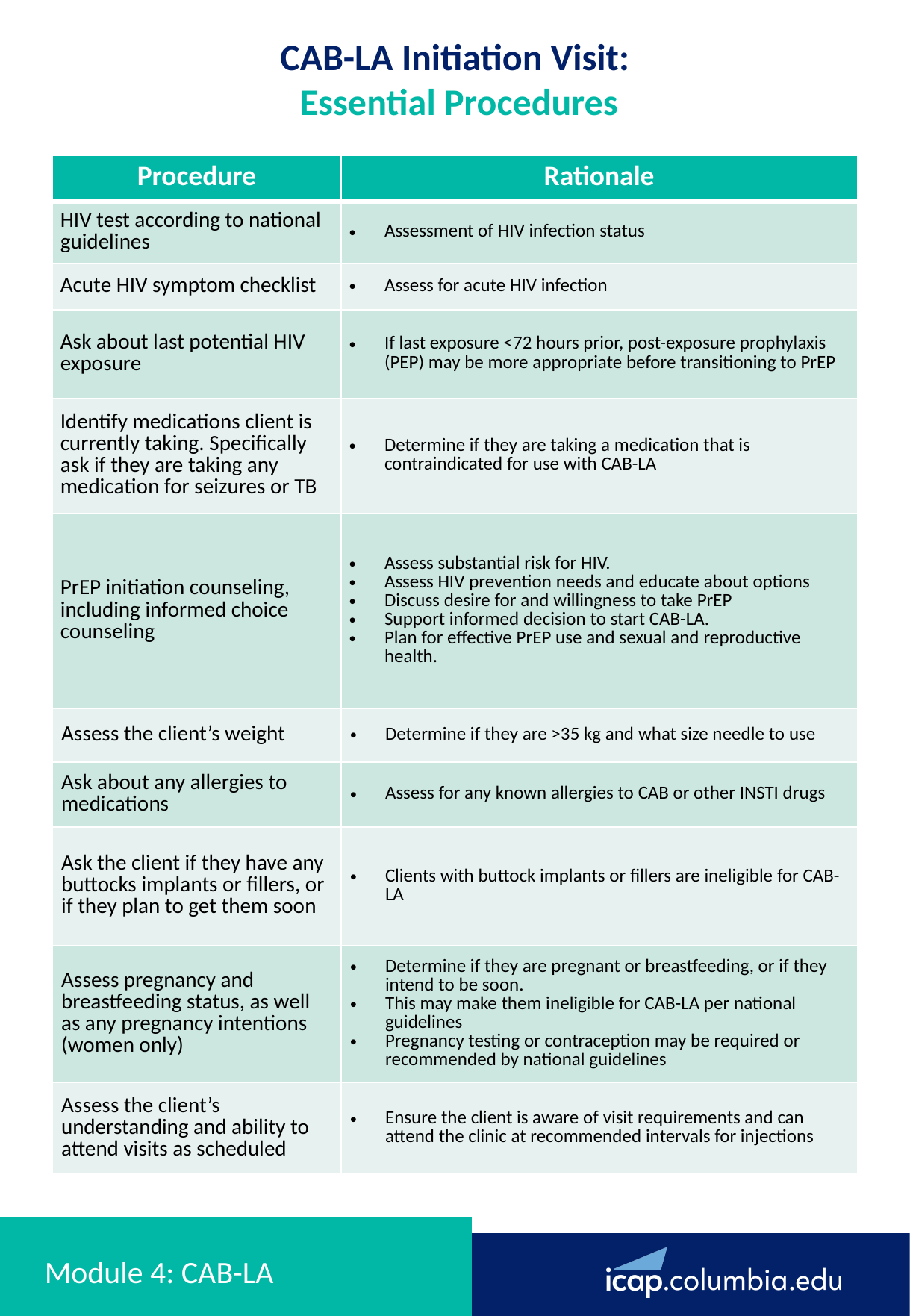

CAB-LA Initiation Visit:
 Essential Procedures​
| Procedure​ | Rationale​ |
| --- | --- |
| HIV test according to national guidelines ​ | Assessment of HIV infection status |
| Acute HIV symptom checklist | Assess for acute HIV infection​ |
| Ask about last potential HIV exposure​ | If last exposure <72 hours prior, post-exposure prophylaxis (PEP) may be more appropriate before transitioning to PrEP |
| Identify medications client is currently taking. Specifically ask if they are taking any medication for seizures or TB | Determine if they are taking a medication that is contraindicated for use with CAB-LA |
| PrEP initiation counseling, including informed choice counseling | Assess substantial risk for HIV.​ Assess HIV prevention needs and educate about options Discuss desire for and willingness to take PrEP Support informed decision to start CAB-LA. Plan for effective PrEP use and sexual and reproductive health. |
| Assess the client’s weight | Determine if they are >35 kg and what size needle to use |
| Ask about any allergies to medications | Assess for any known allergies to CAB or other INSTI drugs |
| Ask the client if they have any buttocks implants or fillers, or if they plan to get them soon | Clients with buttock implants or fillers are ineligible for CAB-LA |
| Assess pregnancy and breastfeeding status, as well as any pregnancy intentions (women only) | Determine if they are pregnant or breastfeeding, or if they intend to be soon. This may make them ineligible for CAB-LA per national guidelines Pregnancy testing or contraception may be required or recommended by national guidelines |
| Assess the client’s understanding and ability to attend visits as scheduled | Ensure the client is aware of visit requirements and can attend the clinic at recommended intervals for injections |
# Module 4: CAB-LA